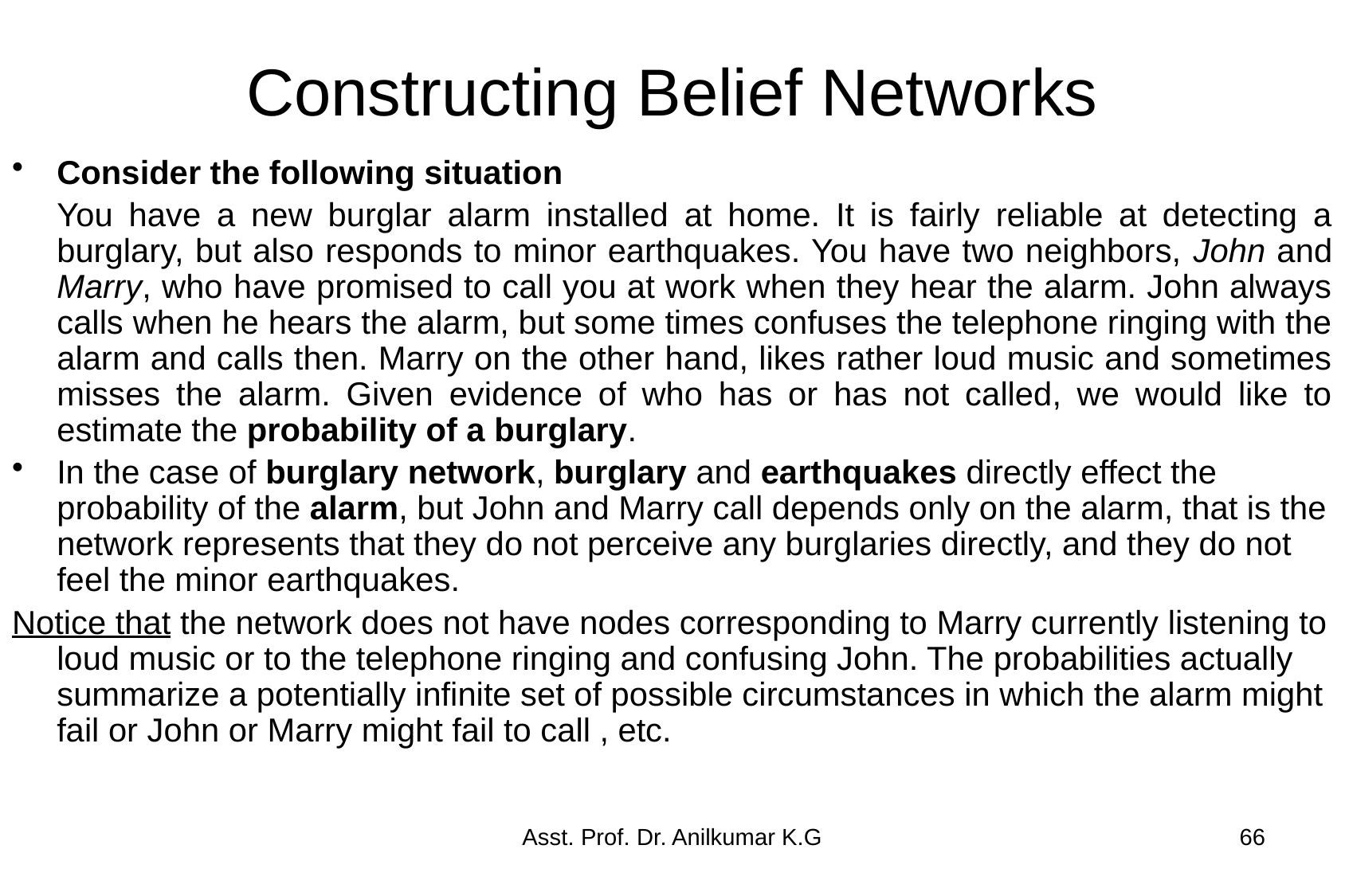

# Constructing Belief Networks
Consider the following situation
	You have a new burglar alarm installed at home. It is fairly reliable at detecting a burglary, but also responds to minor earthquakes. You have two neighbors, John and Marry, who have promised to call you at work when they hear the alarm. John always calls when he hears the alarm, but some times confuses the telephone ringing with the alarm and calls then. Marry on the other hand, likes rather loud music and sometimes misses the alarm. Given evidence of who has or has not called, we would like to estimate the probability of a burglary.
In the case of burglary network, burglary and earthquakes directly effect the probability of the alarm, but John and Marry call depends only on the alarm, that is the network represents that they do not perceive any burglaries directly, and they do not feel the minor earthquakes.
Notice that the network does not have nodes corresponding to Marry currently listening to loud music or to the telephone ringing and confusing John. The probabilities actually summarize a potentially infinite set of possible circumstances in which the alarm might fail or John or Marry might fail to call , etc.

Asst. Prof. Dr. Anilkumar K.G
66